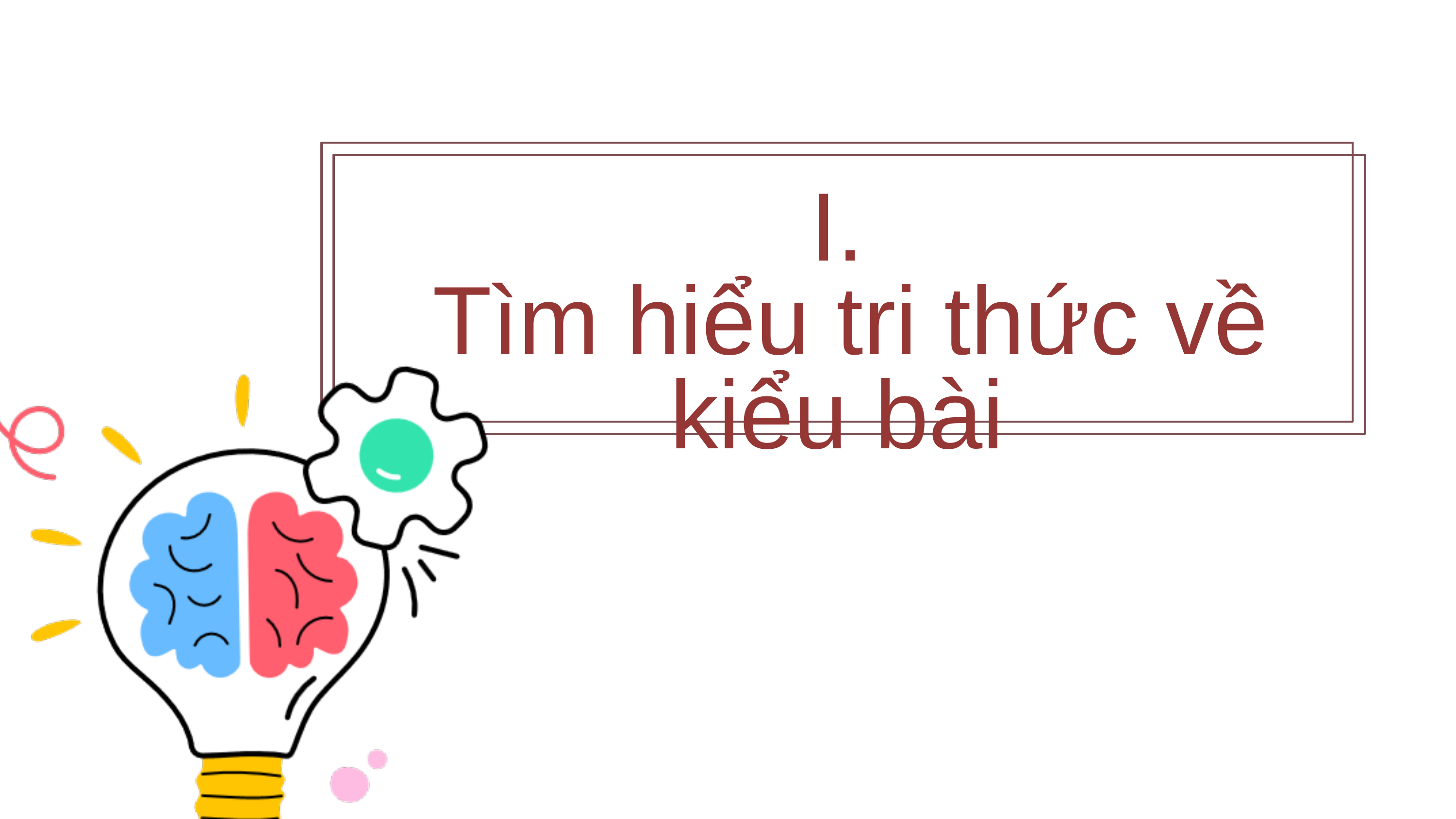

I.
 Tìm hiểu tri thức về kiểu bài